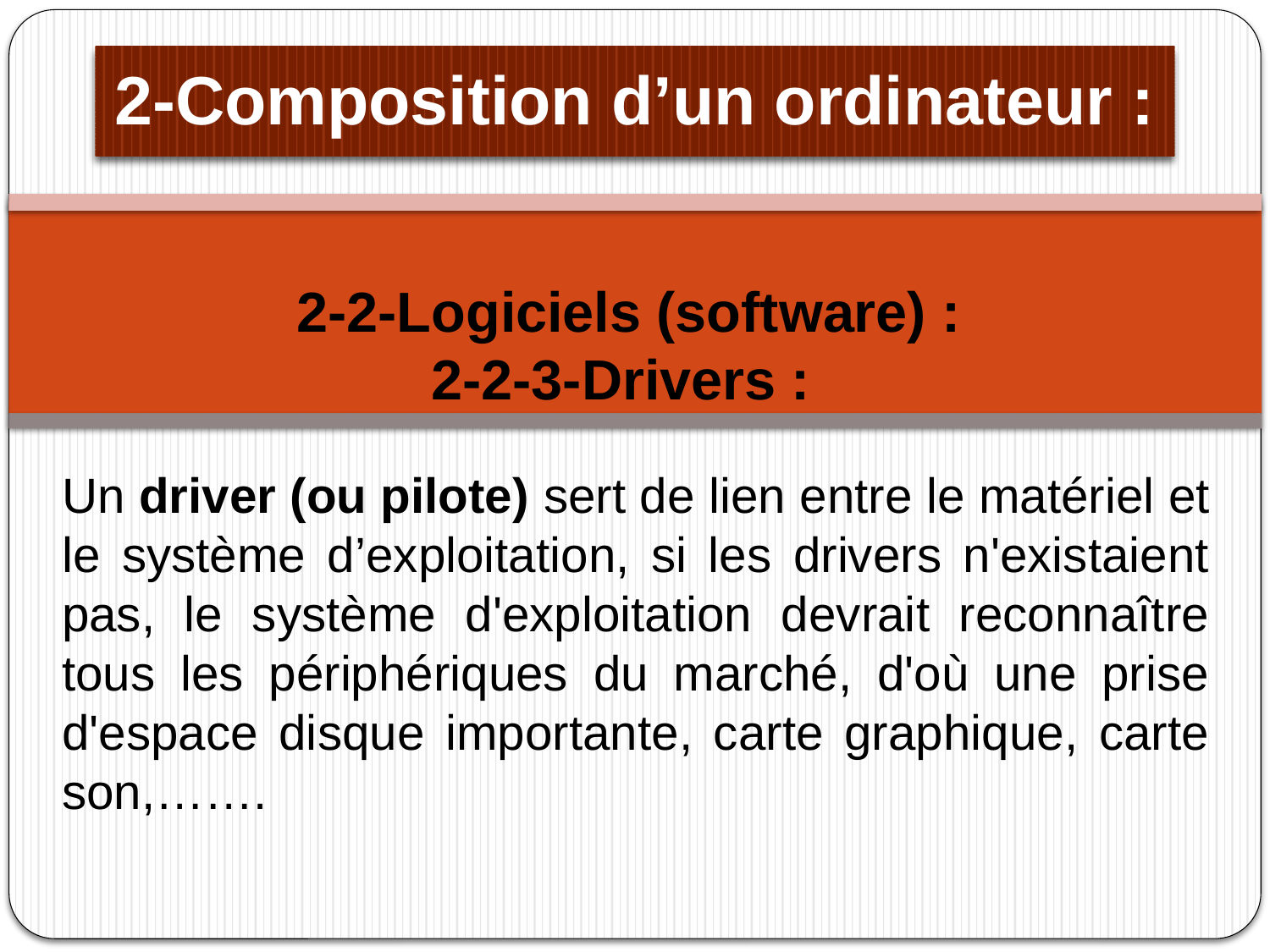

# 2-Composition d’un ordinateur :
2-2-Logiciels (software) :
2-2-3-Drivers :
Un driver (ou pilote) sert de lien entre le matériel et le système d’exploitation, si les drivers n'existaient pas, le système d'exploitation devrait reconnaître tous les périphériques du marché, d'où une prise d'espace disque importante, carte graphique, carte son,…….